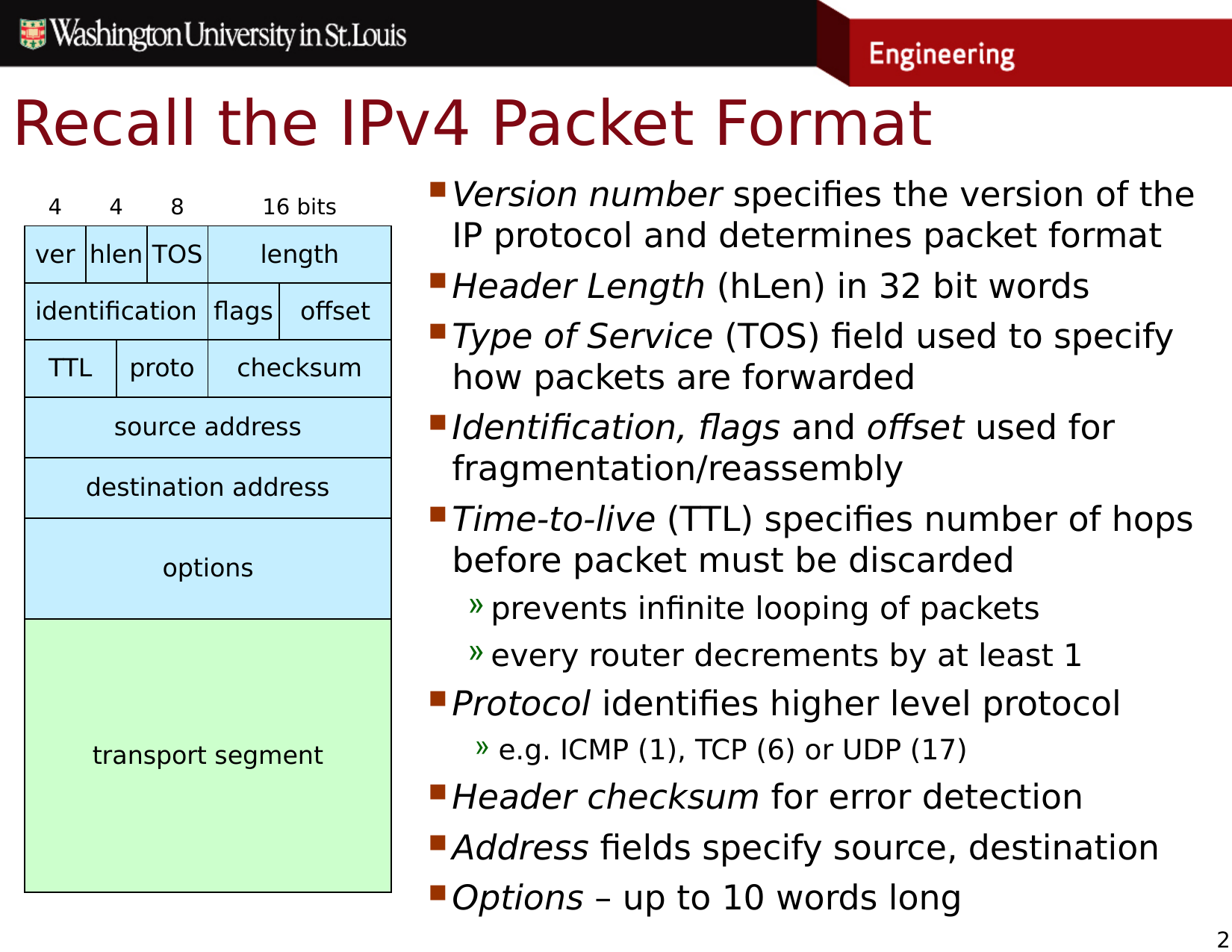

# Recall the IPv4 Packet Format
Version number specifies the version of the IP protocol and determines packet format
Header Length (hLen) in 32 bit words
Type of Service (TOS) field used to specify how packets are forwarded
Identification, flags and offset used for fragmentation/reassembly
Time-to-live (TTL) specifies number of hops before packet must be discarded
prevents infinite looping of packets
every router decrements by at least 1
Protocol identifies higher level protocol
e.g. ICMP (1), TCP (6) or UDP (17)
Header checksum for error detection
Address fields specify source, destination
Options – up to 10 words long
| 4 | 4 |  | 8 | 16 bits |  |
| --- | --- | --- | --- | --- | --- |
| ver | hlen |  | TOS | length |  |
| identification |  |  |  | flags | offset |
| TTL |  | proto |  | checksum |  |
| source address |  |  |  |  |  |
| destination address |  |  |  |  |  |
| options |  |  |  |  |  |
| transport segment |  |  |  |  |  |
2